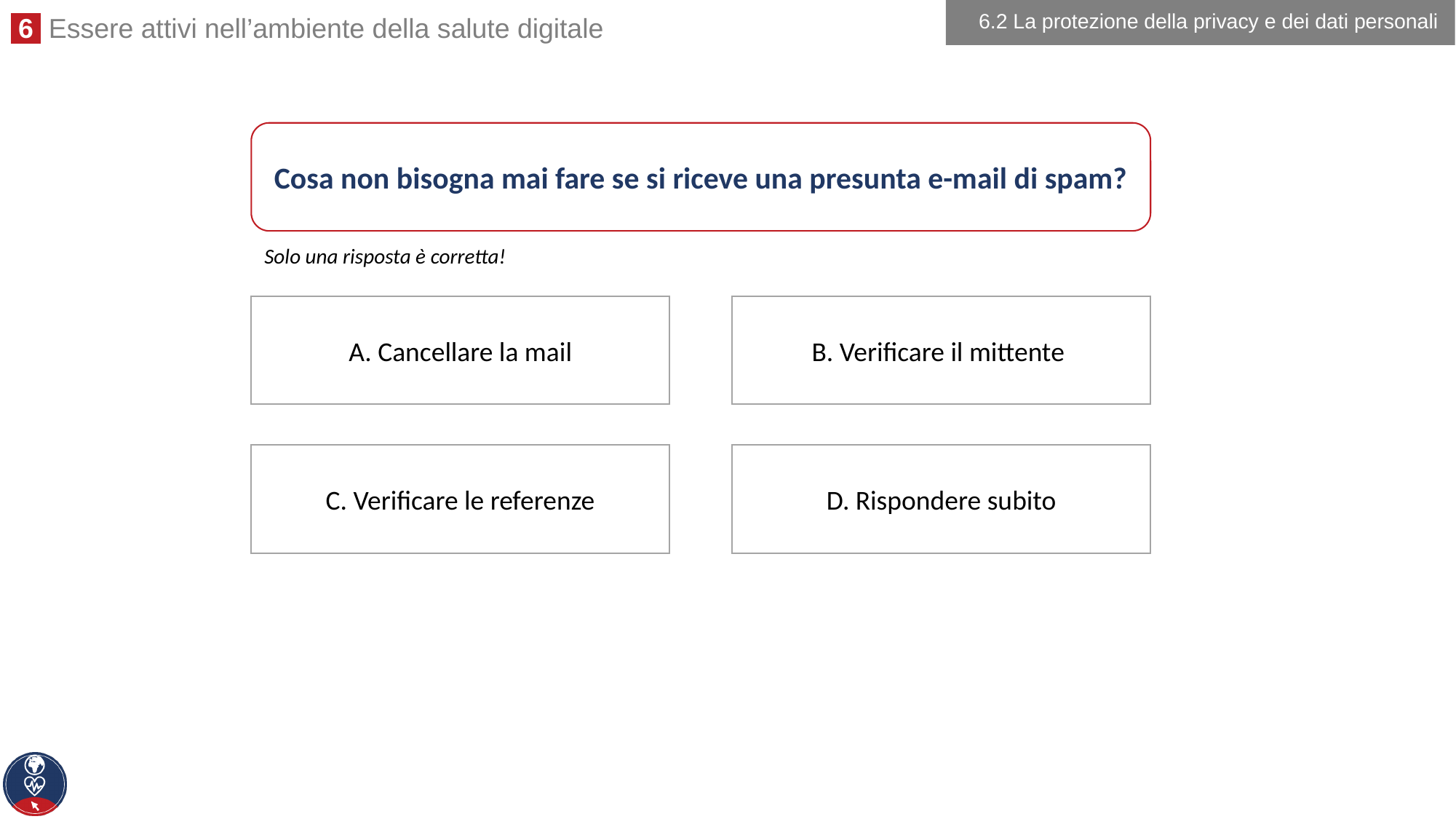

6.2 La protezione della privacy e dei dati personali
Cosa non bisogna mai fare se si riceve una presunta e-mail di spam?
Solo una risposta è corretta!
B. Verificare il mittente
A. Cancellare la mail
D. Rispondere subito
C. Verificare le referenze